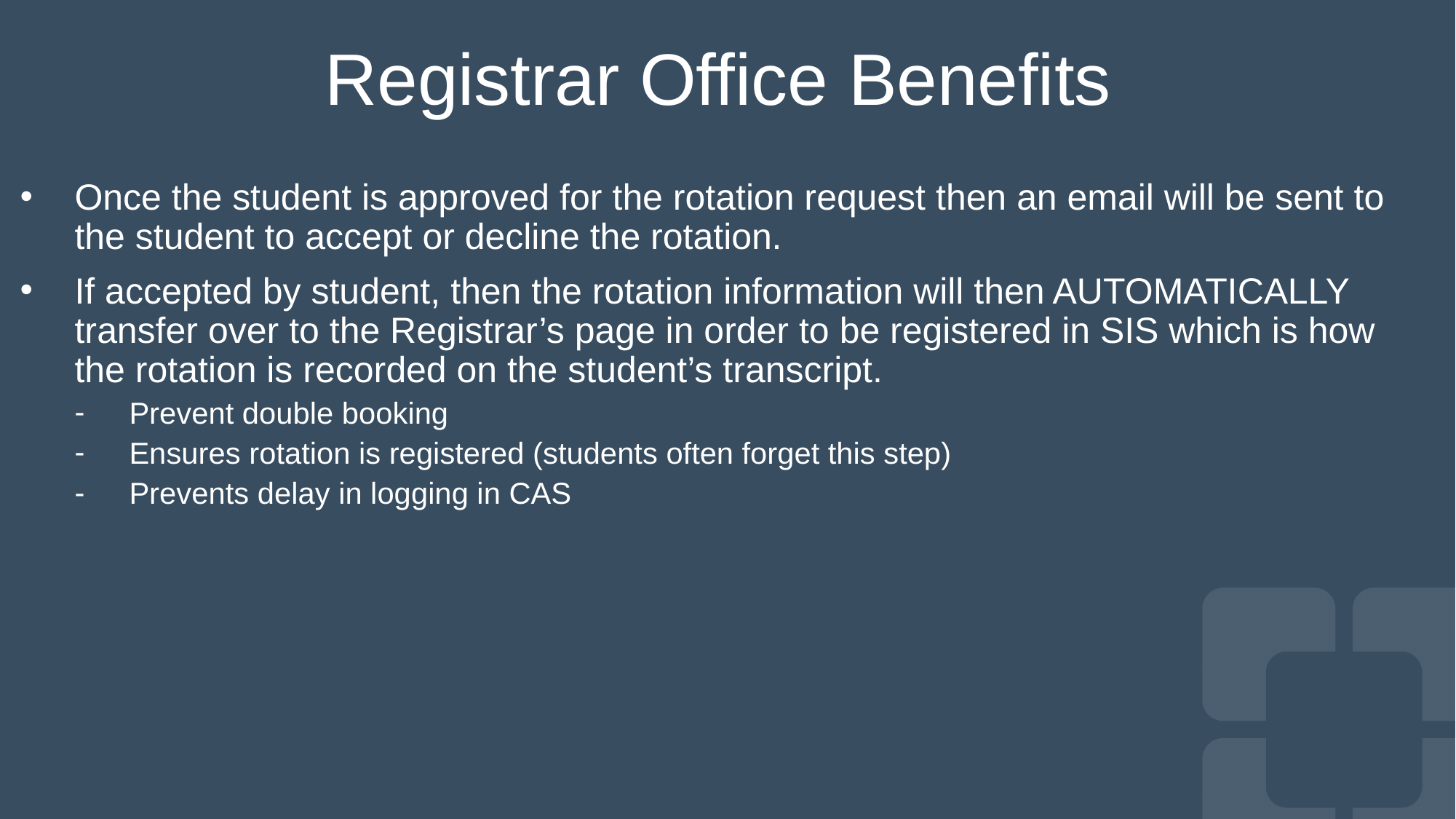

# Registrar Office Benefits
Once the student is approved for the rotation request then an email will be sent to the student to accept or decline the rotation.
If accepted by student, then the rotation information will then AUTOMATICALLY transfer over to the Registrar’s page in order to be registered in SIS which is how the rotation is recorded on the student’s transcript.
Prevent double booking
Ensures rotation is registered (students often forget this step)
Prevents delay in logging in CAS